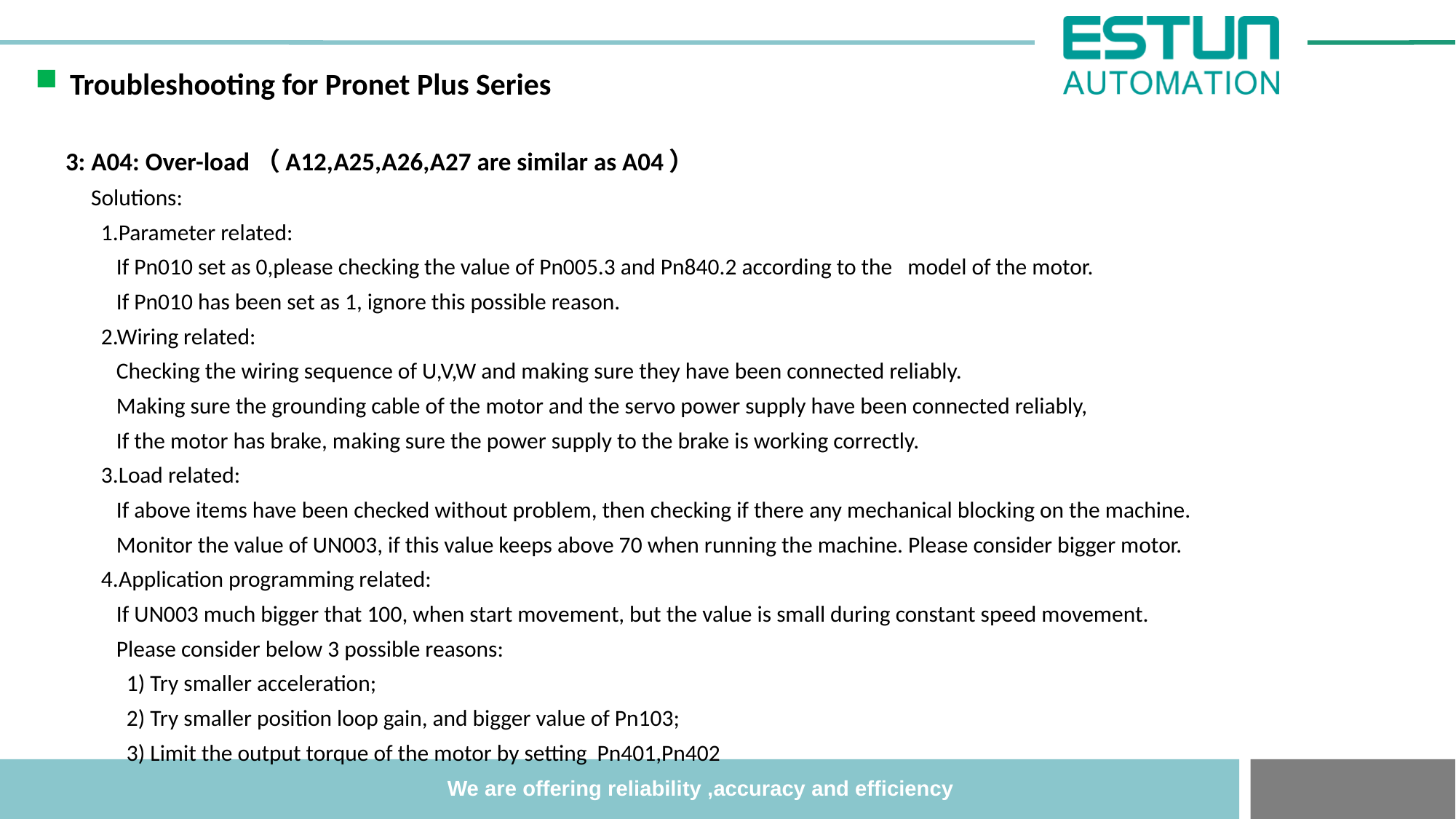

Troubleshooting for Pronet Plus Series
3: A04: Over-load（A12,A25,A26,A27 are similar as A04）
     Solutions:
       1.Parameter related:
          If Pn010 set as 0,please checking the value of Pn005.3 and Pn840.2 according to the   model of the motor.
          If Pn010 has been set as 1, ignore this possible reason.
       2.Wiring related:
          Checking the wiring sequence of U,V,W and making sure they have been connected reliably.
          Making sure the grounding cable of the motor and the servo power supply have been connected reliably,
          If the motor has brake, making sure the power supply to the brake is working correctly.
       3.Load related:
          If above items have been checked without problem, then checking if there any mechanical blocking on the machine.
          Monitor the value of UN003, if this value keeps above 70 when running the machine. Please consider bigger motor.
       4.Application programming related:
          If UN003 much bigger that 100, when start movement, but the value is small during constant speed movement.
          Please consider below 3 possible reasons:
            1) Try smaller acceleration;
            2) Try smaller position loop gain, and bigger value of Pn103;
            3) Limit the output torque of the motor by setting  Pn401,Pn402

11